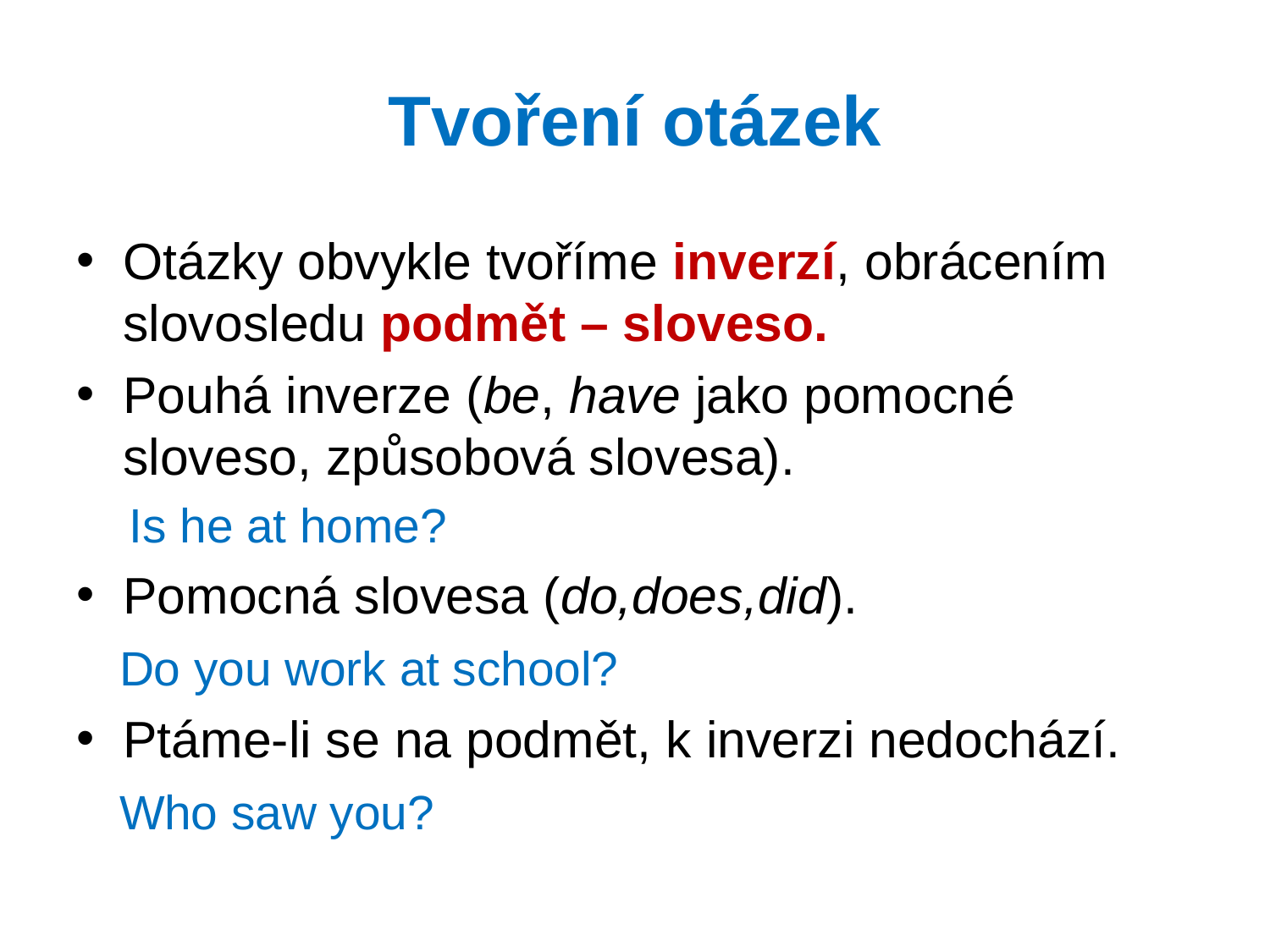

# Tvoření otázek
Otázky obvykle tvoříme inverzí, obrácením slovosledu podmět – sloveso.
Pouhá inverze (be, have jako pomocné sloveso, způsobová slovesa).
    Is he at home?
Pomocná slovesa (do,does,did).
   Do you work at school?
Ptáme-li se na podmět, k inverzi nedochází.
   Who saw you?